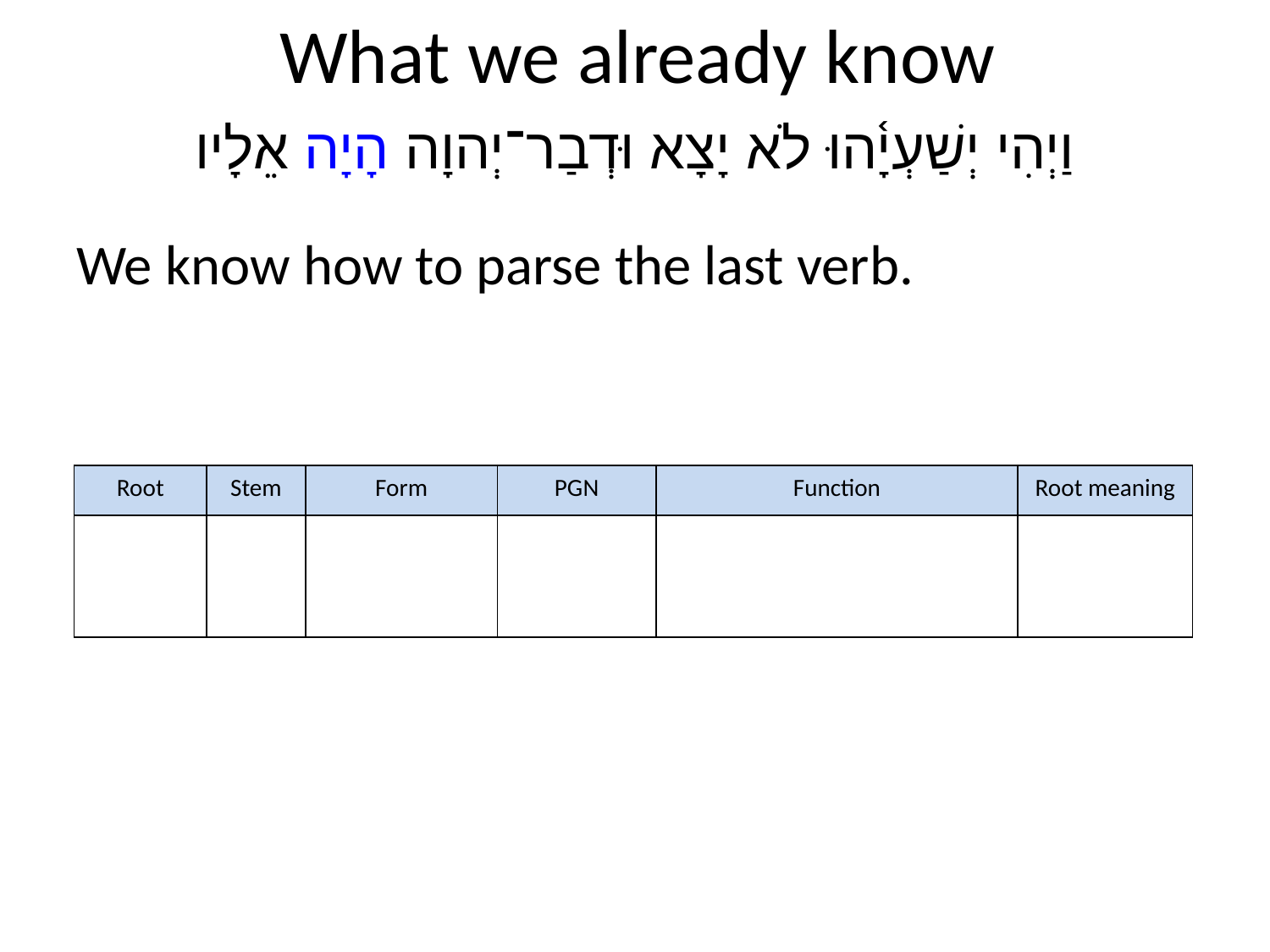

# What we already know
וַיְהִי יְשַׁעְיָ֫הוּ לֹא יָצָא וּדְבַר־יְהוָה הָיָה אֵלָיו
We know how to parse the last verb.
| Root | Stem | Form | PGN | Function | Root meaning |
| --- | --- | --- | --- | --- | --- |
|  |  |  |  |  |  |